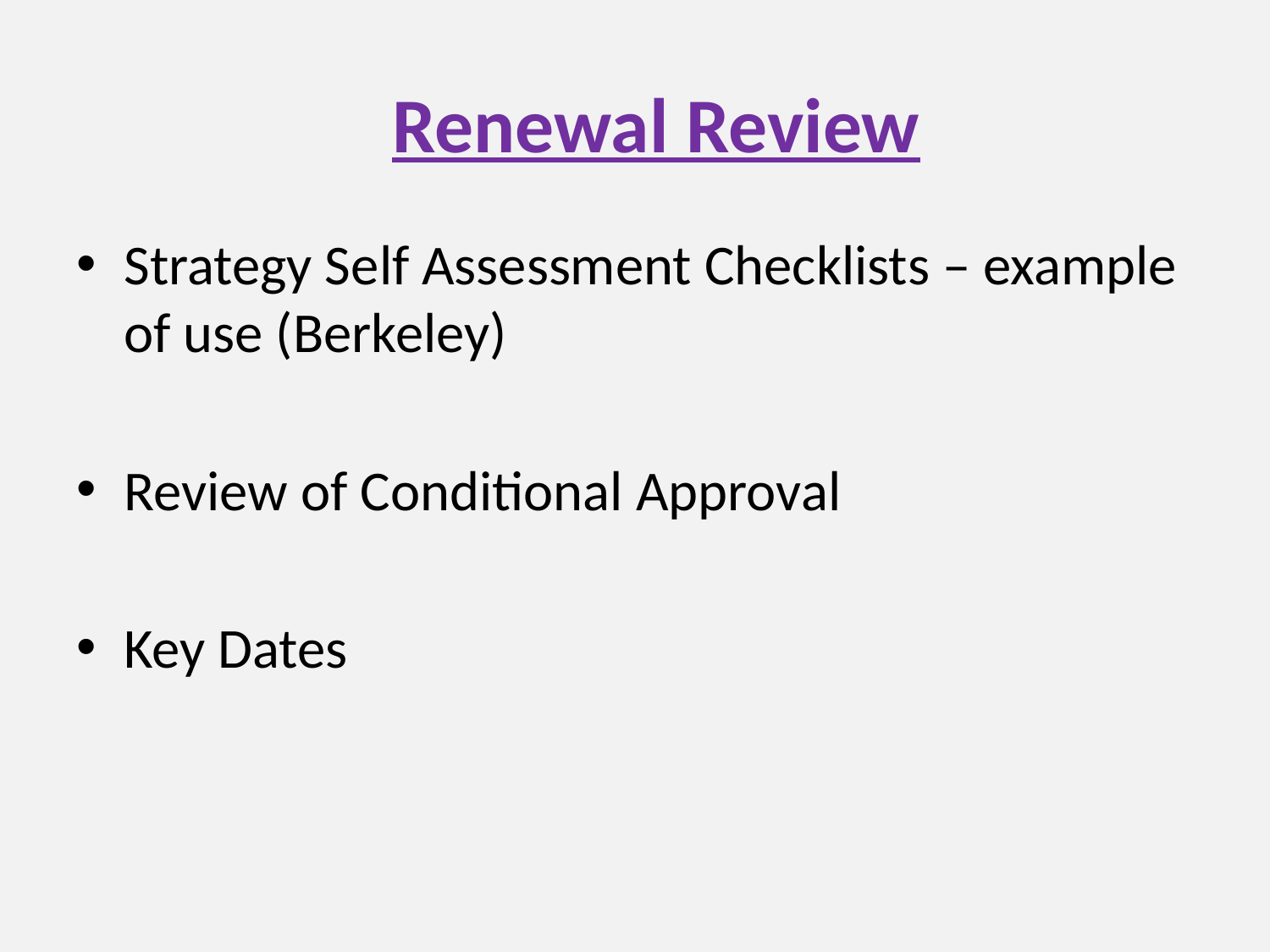

# Renewal Review
Strategy Self Assessment Checklists – example of use (Berkeley)

Review of Conditional Approval

Key Dates